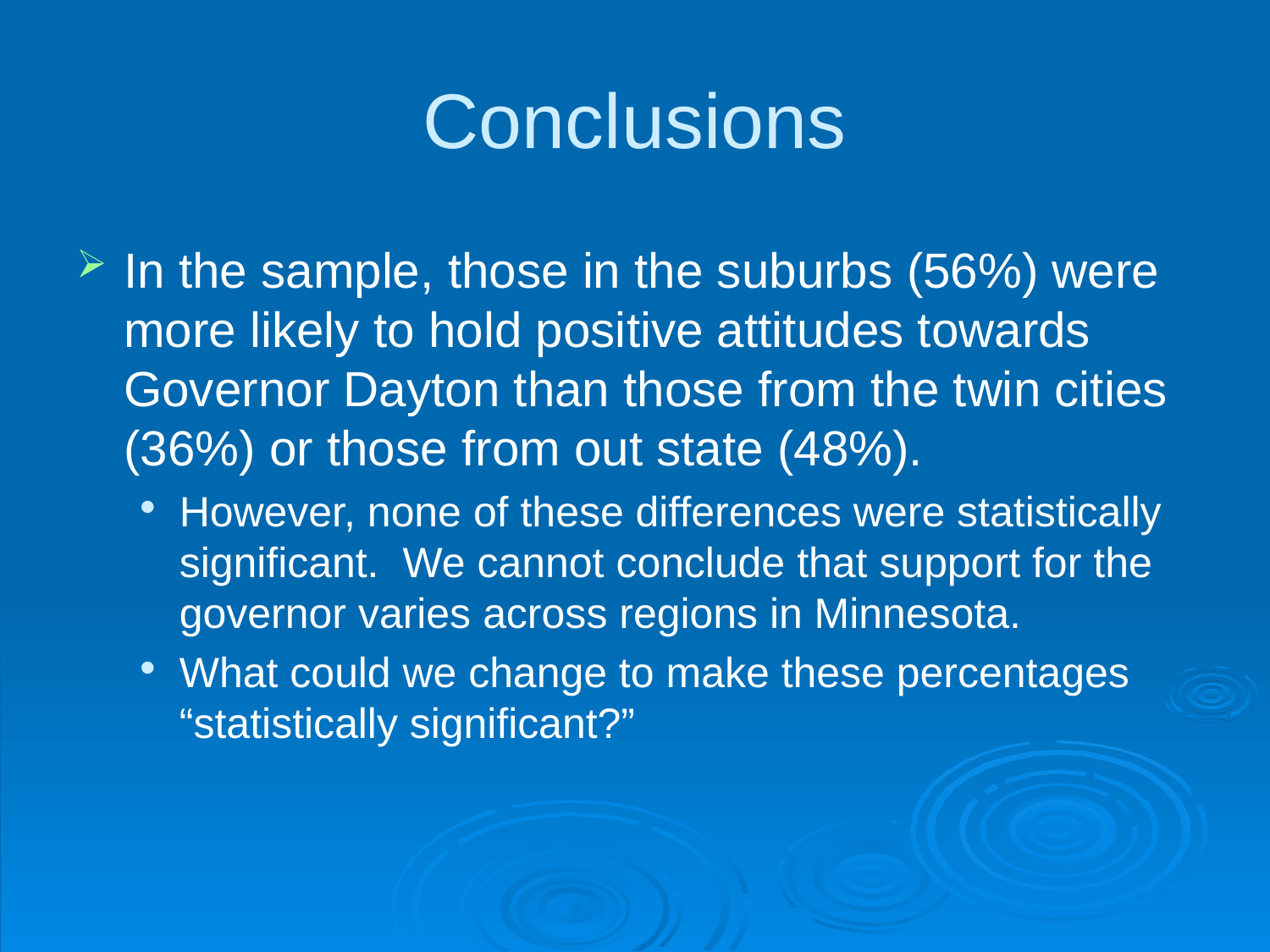

# Conclusions
In the sample, those in the suburbs (56%) were more likely to hold positive attitudes towards Governor Dayton than those from the twin cities (36%) or those from out state (48%).
However, none of these differences were statistically significant.  We cannot conclude that support for the governor varies across regions in Minnesota.
What could we change to make these percentages “statistically significant?”